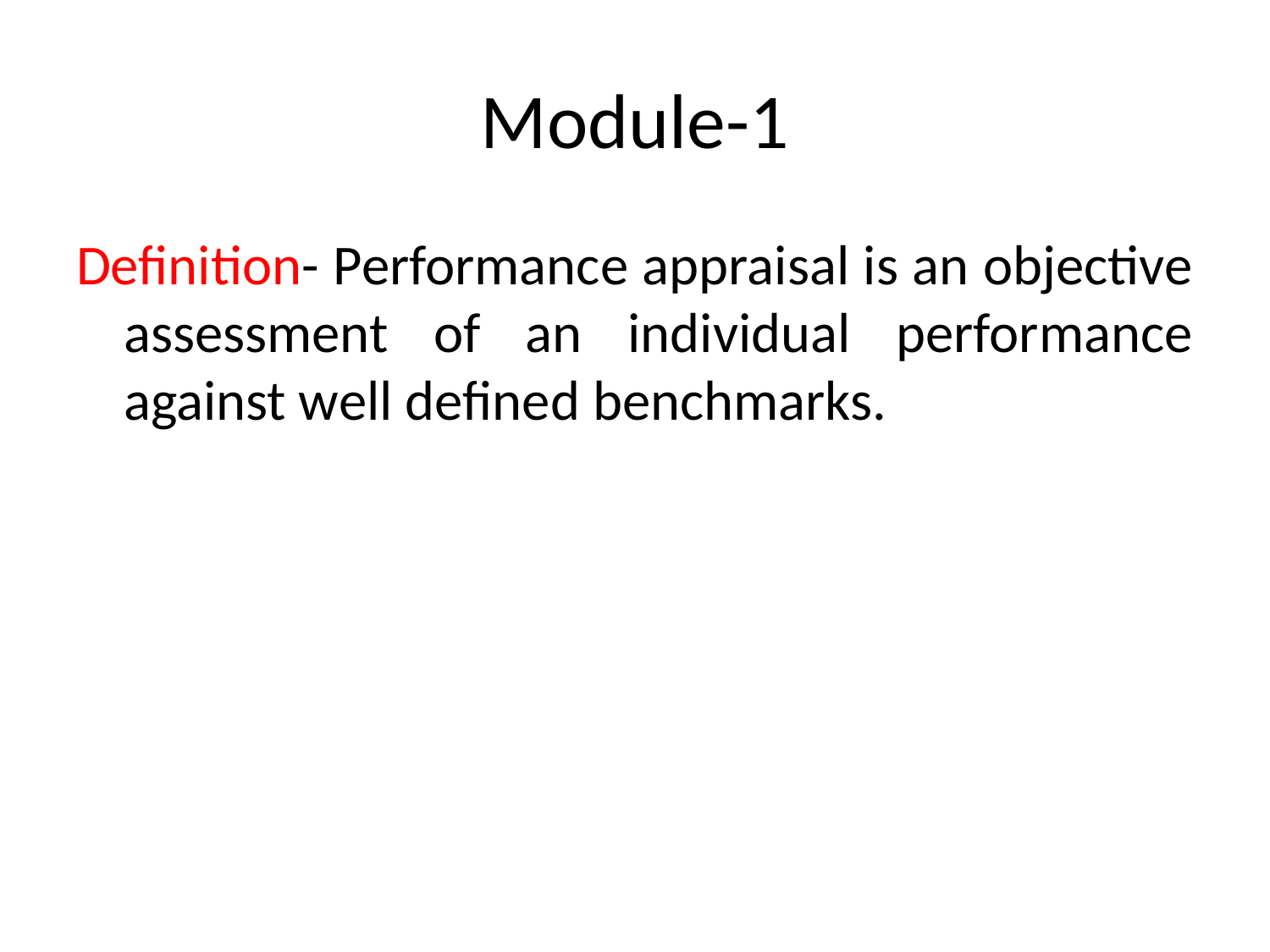

# Module-1
Definition- Performance appraisal is an objective assessment of an individual performance against well defined benchmarks.